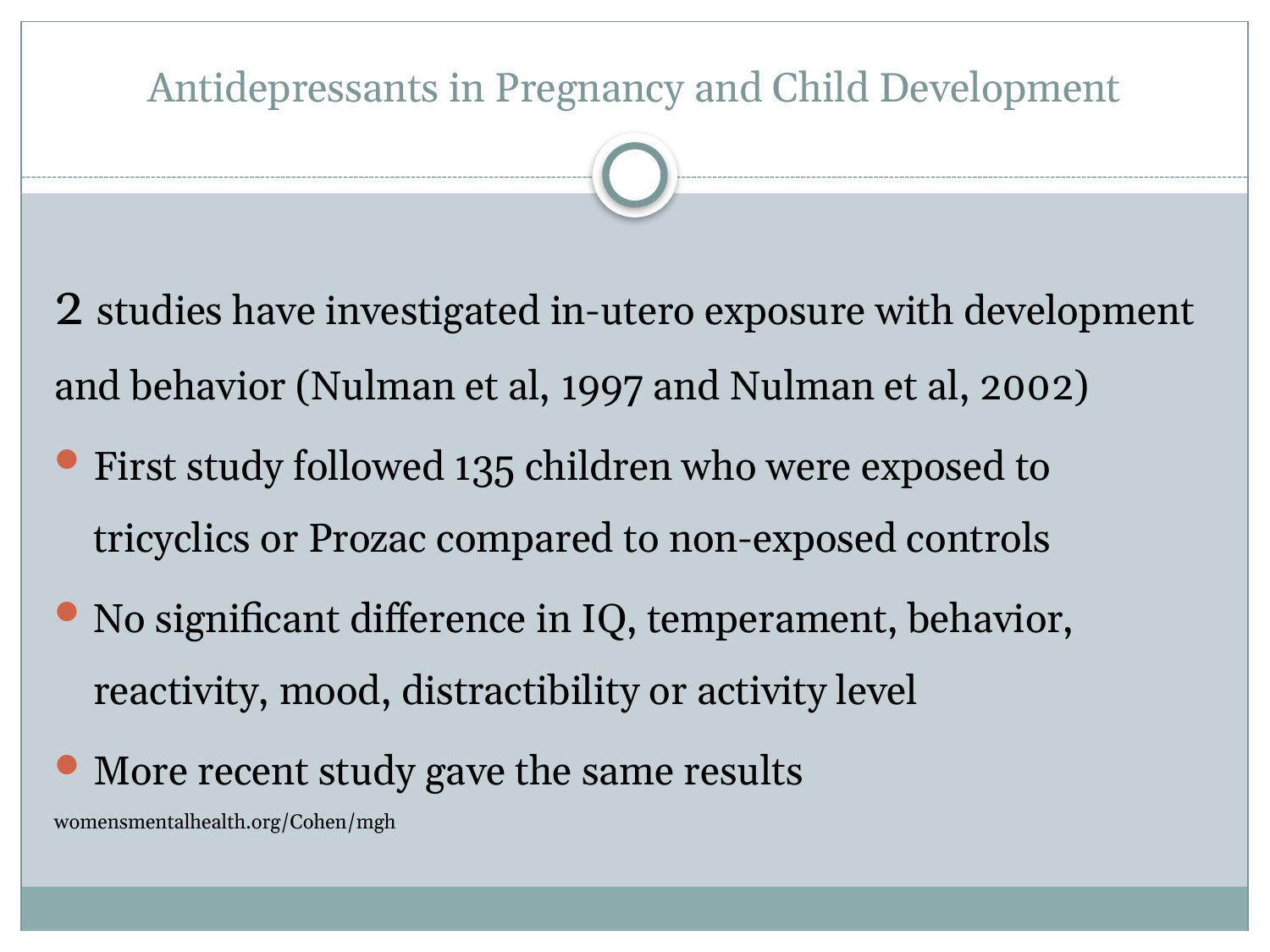

# Antidepressants in Pregnancy and Child Development
2 studies have investigated in-utero exposure with development and behavior (Nulman et al, 1997 and Nulman et al, 2002)
First study followed 135 children who were exposed to tricyclics or Prozac compared to non-exposed controls
No significant difference in IQ, temperament, behavior, reactivity, mood, distractibility or activity level
More recent study gave the same results
womensmentalhealth.org/Cohen/mgh